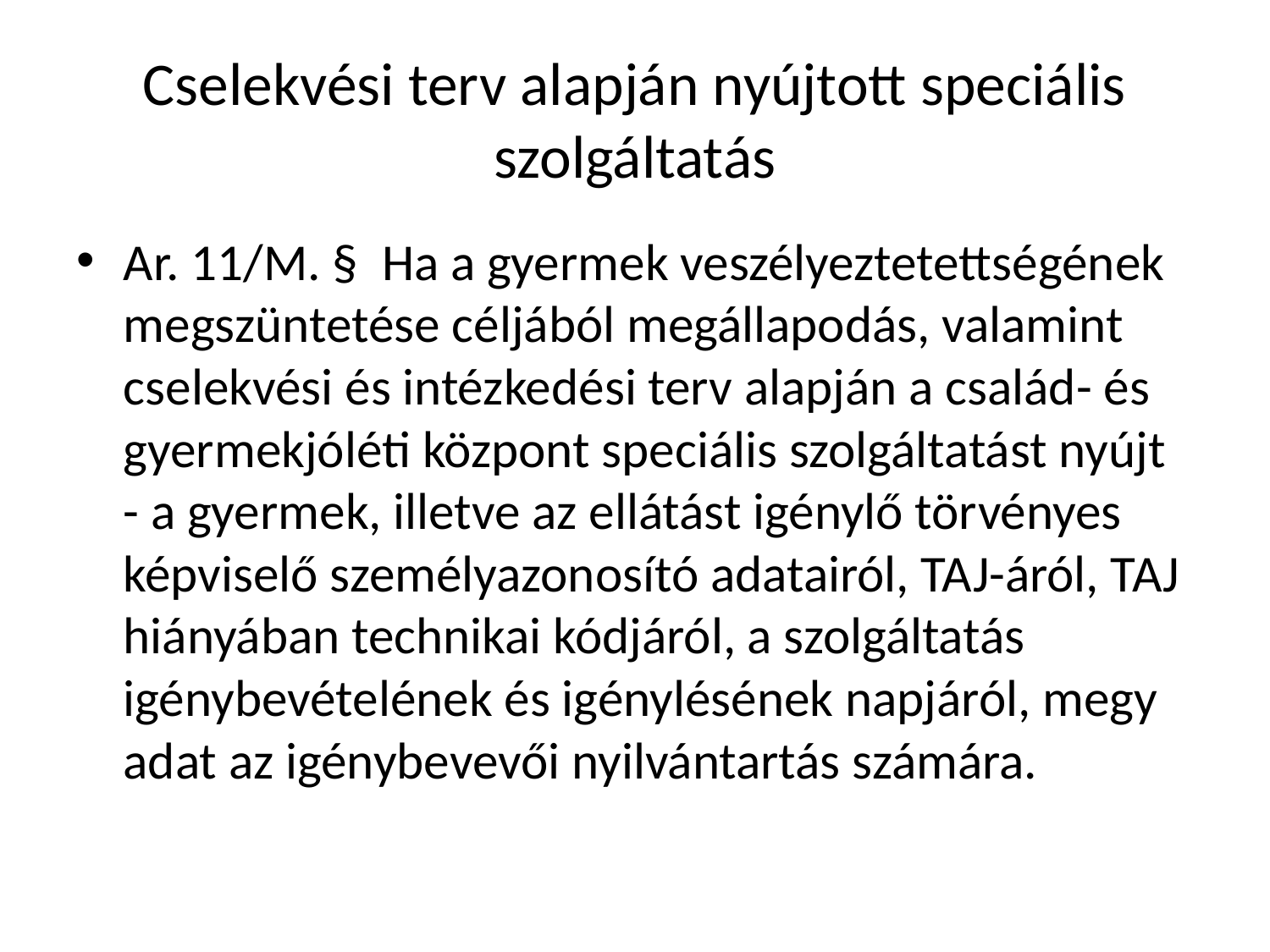

# Cselekvési terv alapján nyújtott speciális szolgáltatás
Ar. 11/M. §  Ha a gyermek veszélyeztetettségének megszüntetése céljából megállapodás, valamint cselekvési és intézkedési terv alapján a család- és gyermekjóléti központ speciális szolgáltatást nyújt - a gyermek, illetve az ellátást igénylő törvényes képviselő személyazonosító adatairól, TAJ-áról, TAJ hiányában technikai kódjáról, a szolgáltatás igénybevételének és igénylésének napjáról, megy adat az igénybevevői nyilvántartás számára.